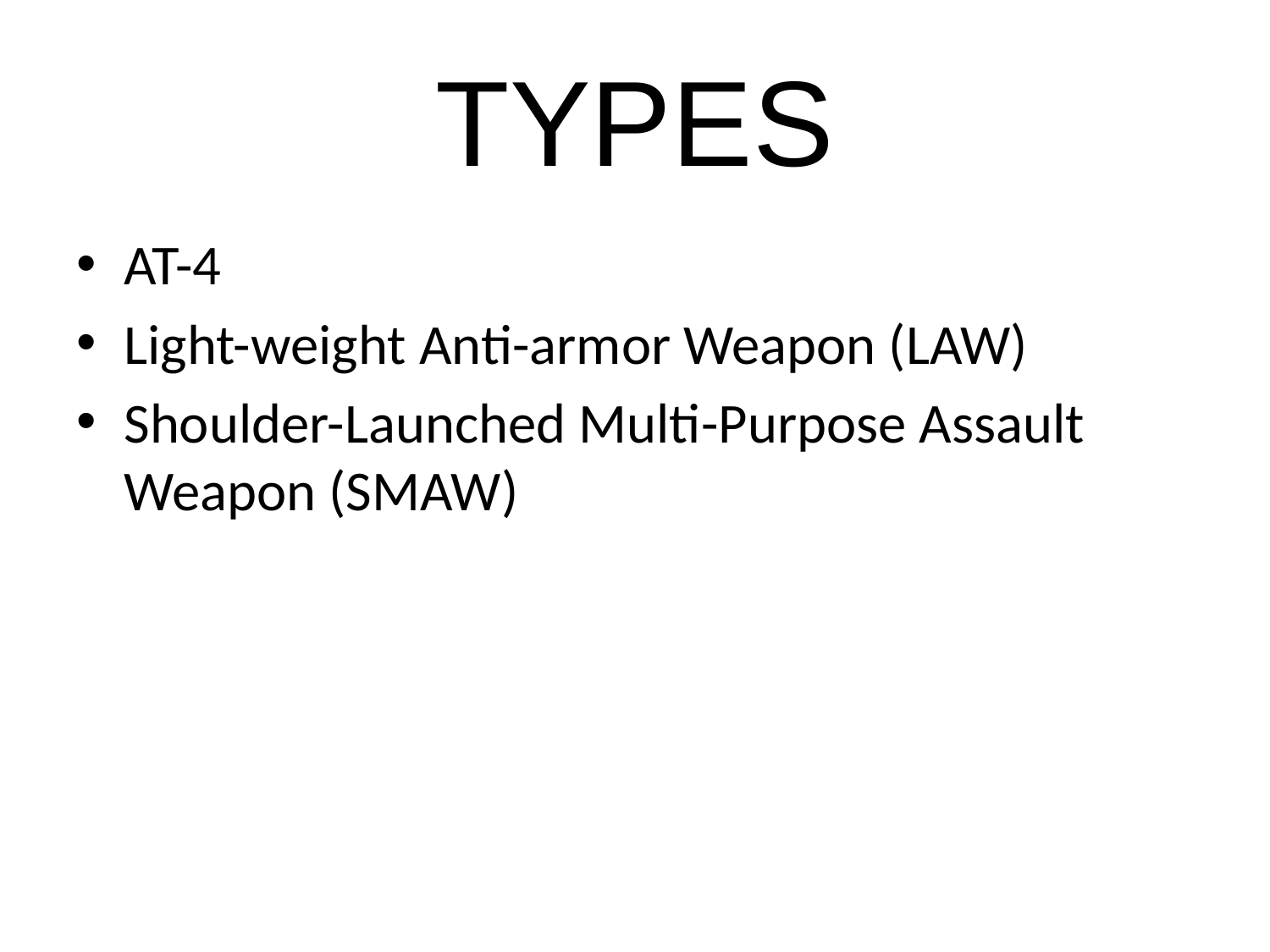

# TYPES
AT-4
Light-weight Anti-armor Weapon (LAW)
Shoulder-Launched Multi-Purpose Assault Weapon (SMAW)